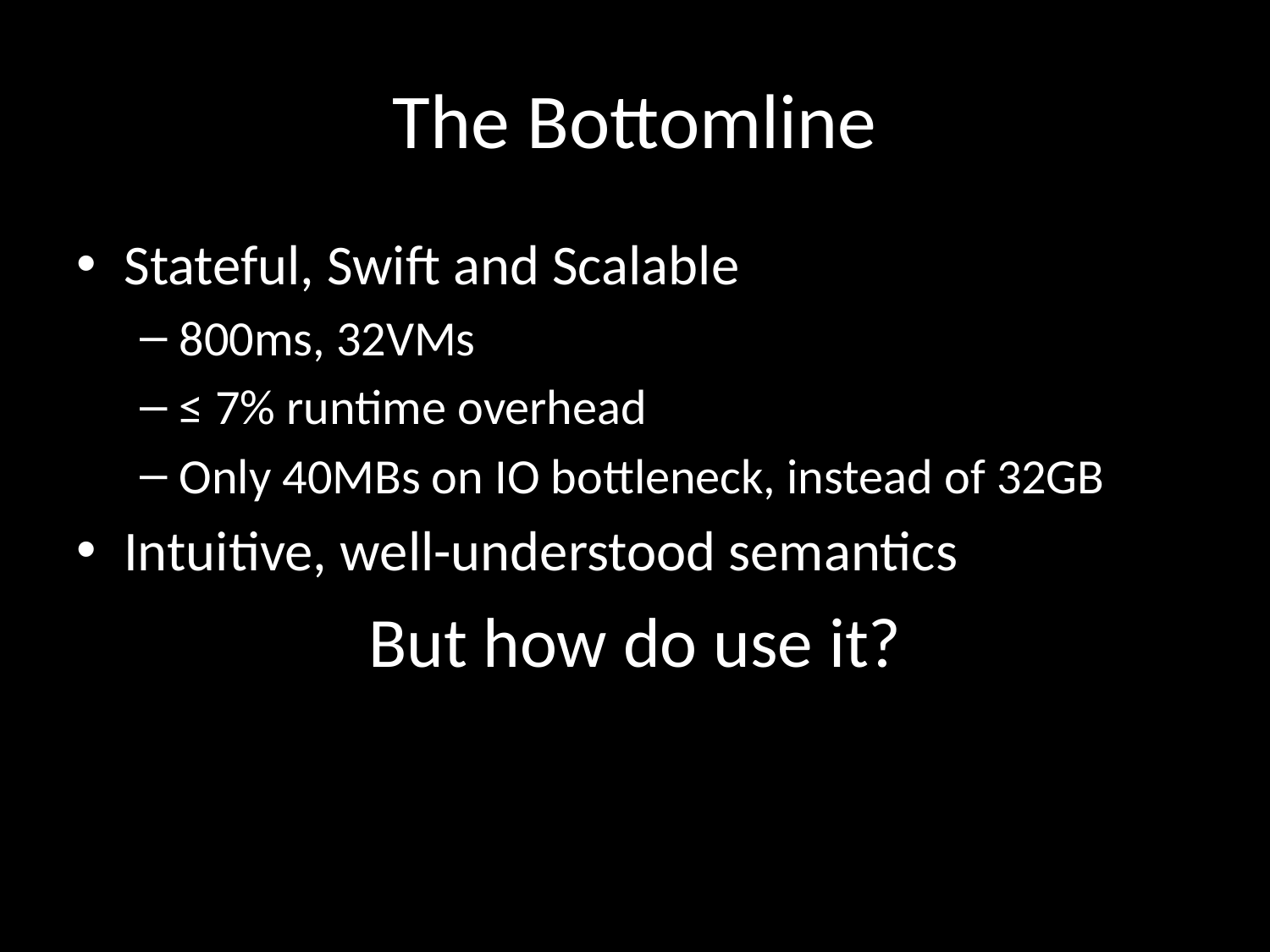

# The Bottomline
Stateful, Swift and Scalable
800ms, 32VMs
≤ 7% runtime overhead
Only 40MBs on IO bottleneck, instead of 32GB
Intuitive, well-understood semantics
But how do use it?